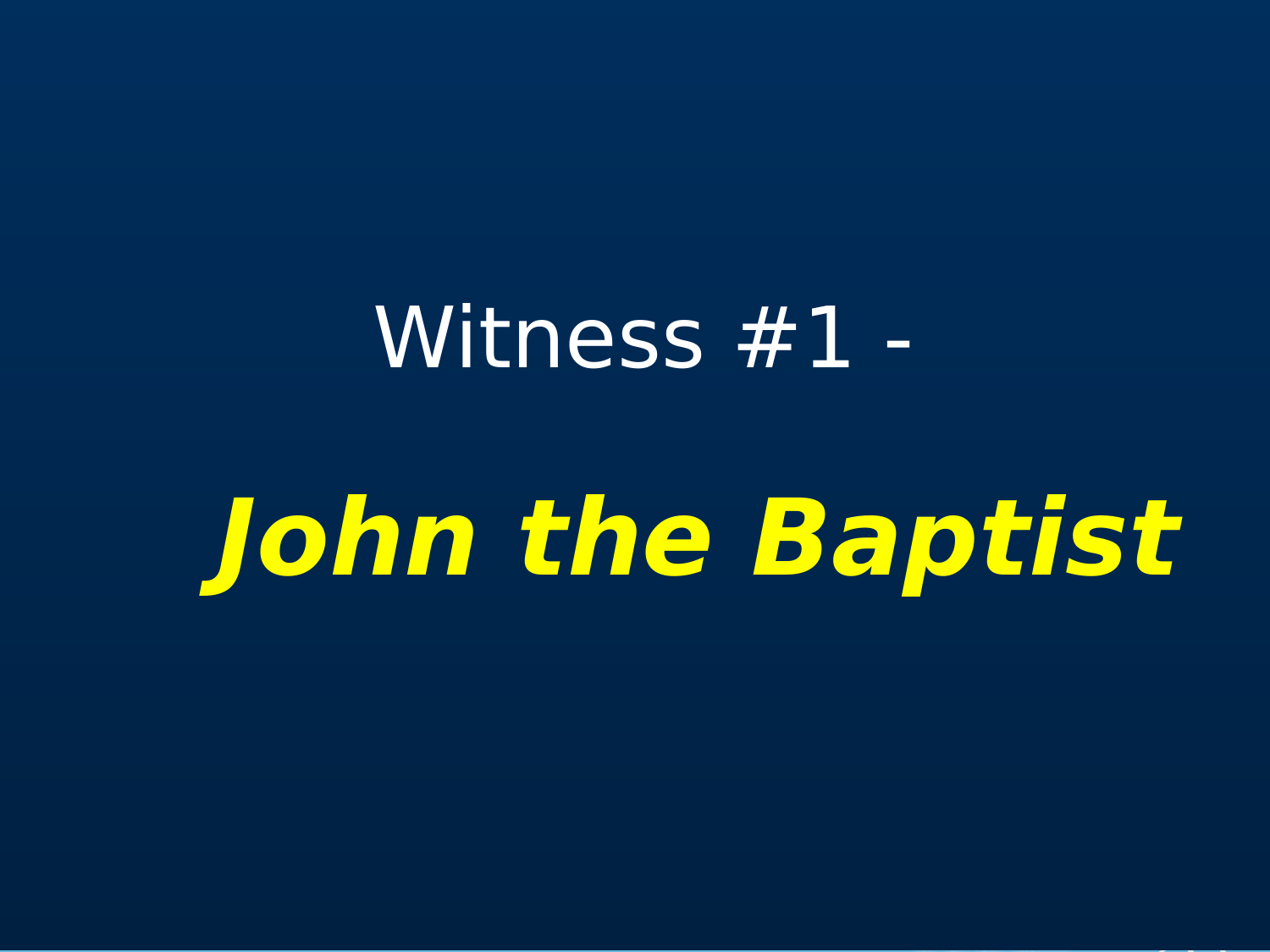

# Witness #1 -   John the Baptist